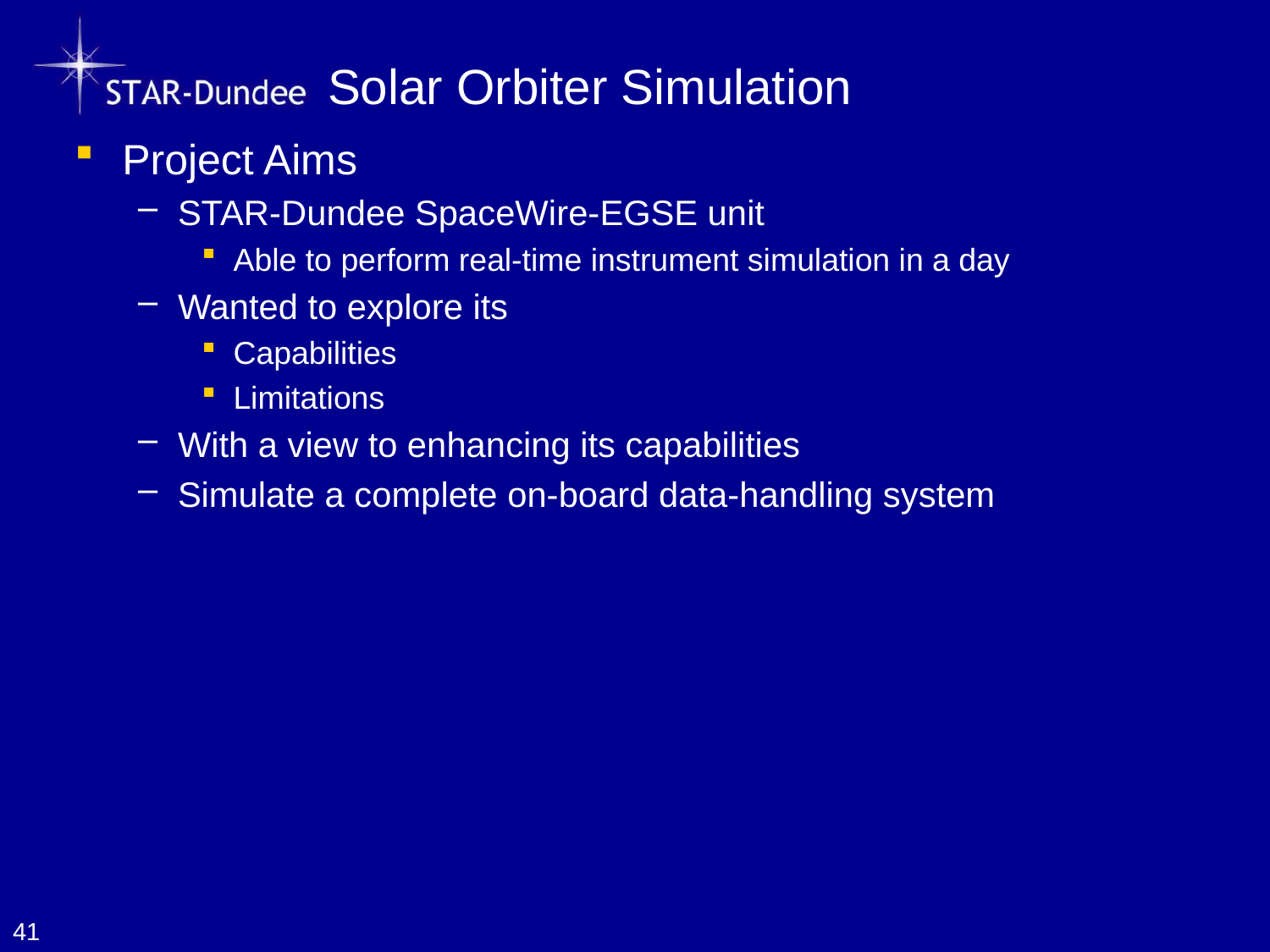

# Solar Orbiter Simulation
Project Aims
STAR-Dundee SpaceWire-EGSE unit
Able to perform real-time instrument simulation in a day
Wanted to explore its
Capabilities
Limitations
With a view to enhancing its capabilities
Simulate a complete on-board data-handling system
41